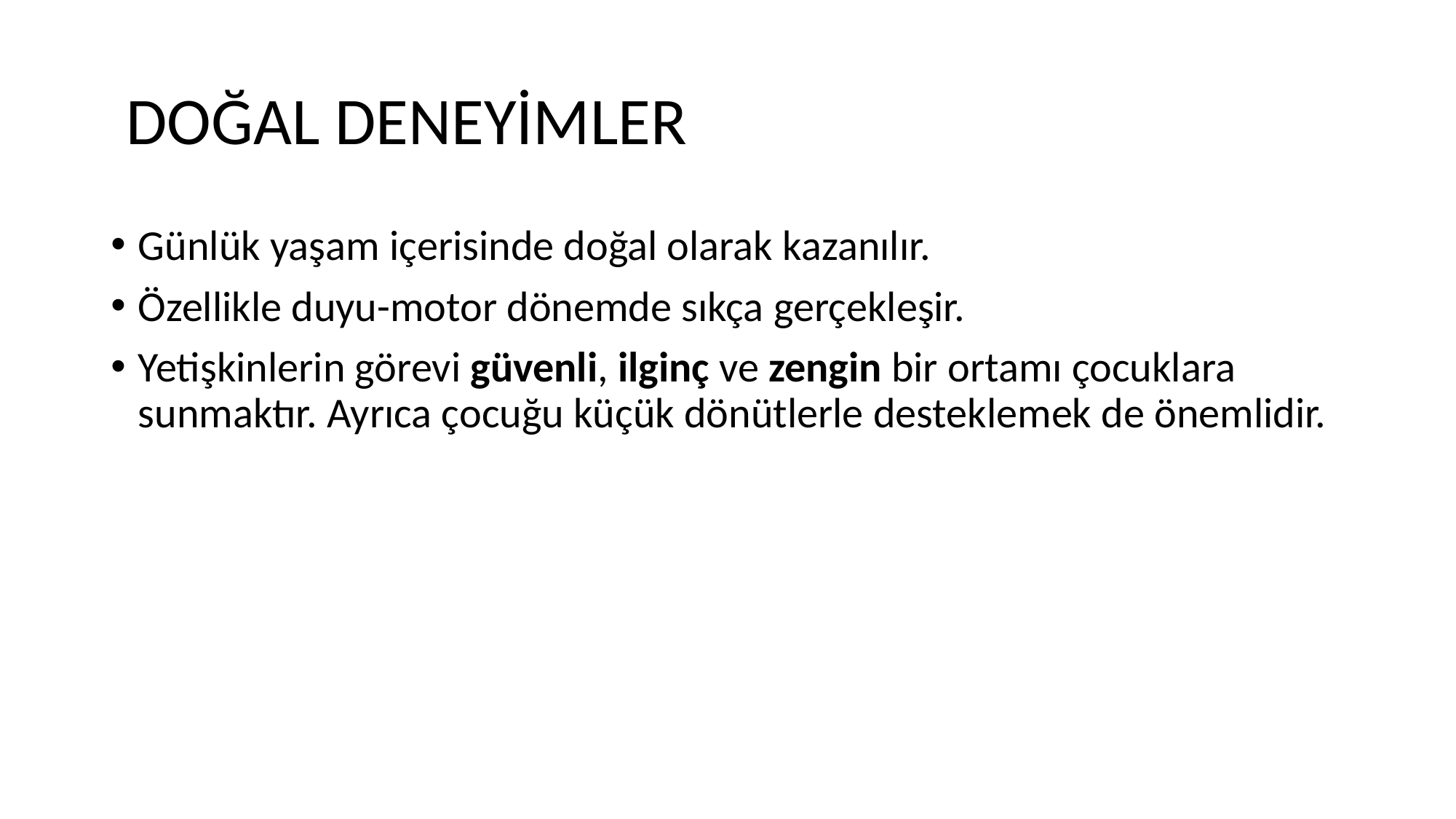

# DOĞAL DENEYİMLER
Günlük yaşam içerisinde doğal olarak kazanılır.
Özellikle duyu-motor dönemde sıkça gerçekleşir.
Yetişkinlerin görevi güvenli, ilginç ve zengin bir ortamı çocuklara sunmaktır. Ayrıca çocuğu küçük dönütlerle desteklemek de önemlidir.